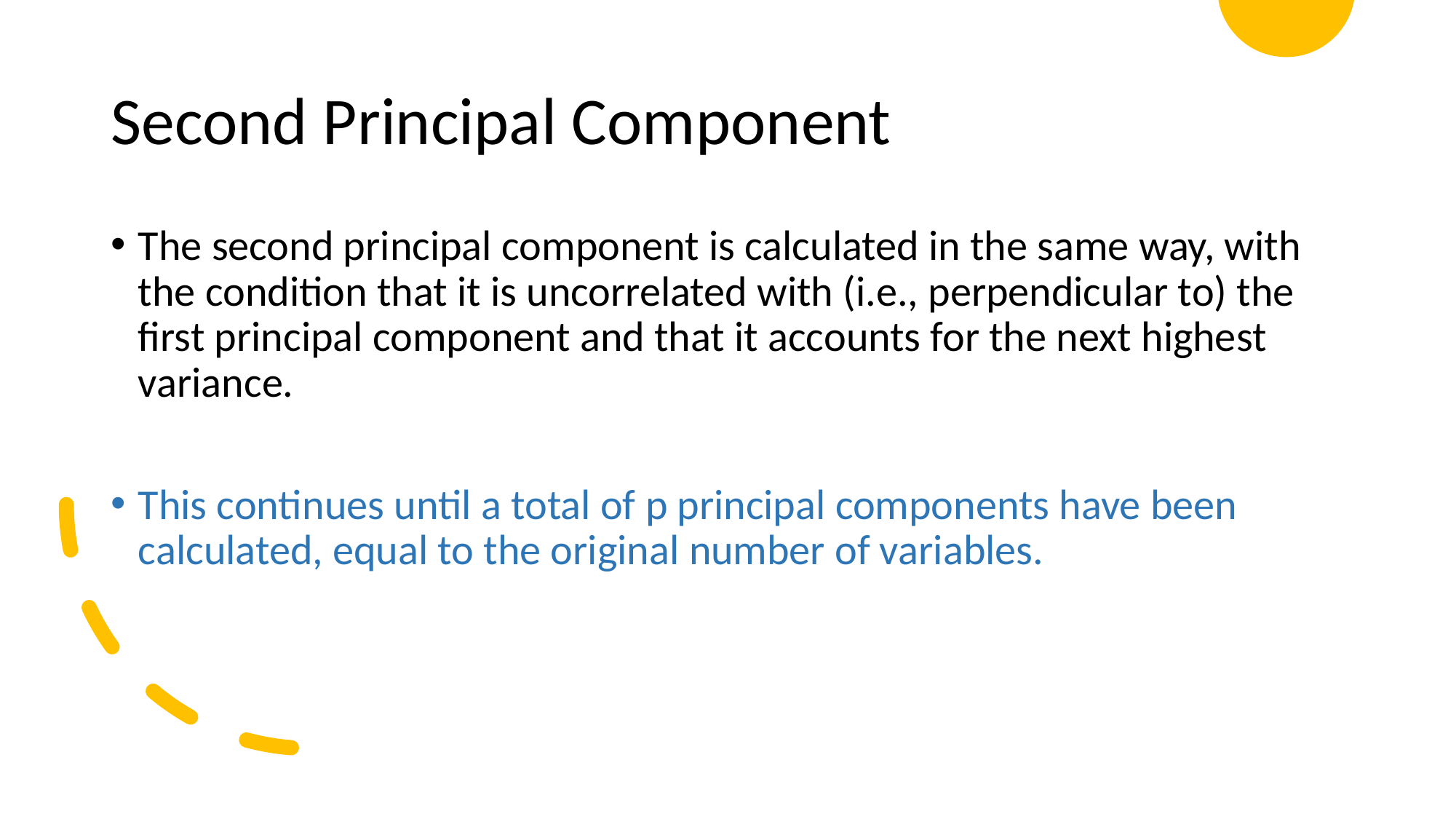

# Second Principal Component
The second principal component is calculated in the same way, with the condition that it is uncorrelated with (i.e., perpendicular to) the first principal component and that it accounts for the next highest variance.

This continues until a total of p principal components have been calculated, equal to the original number of variables.